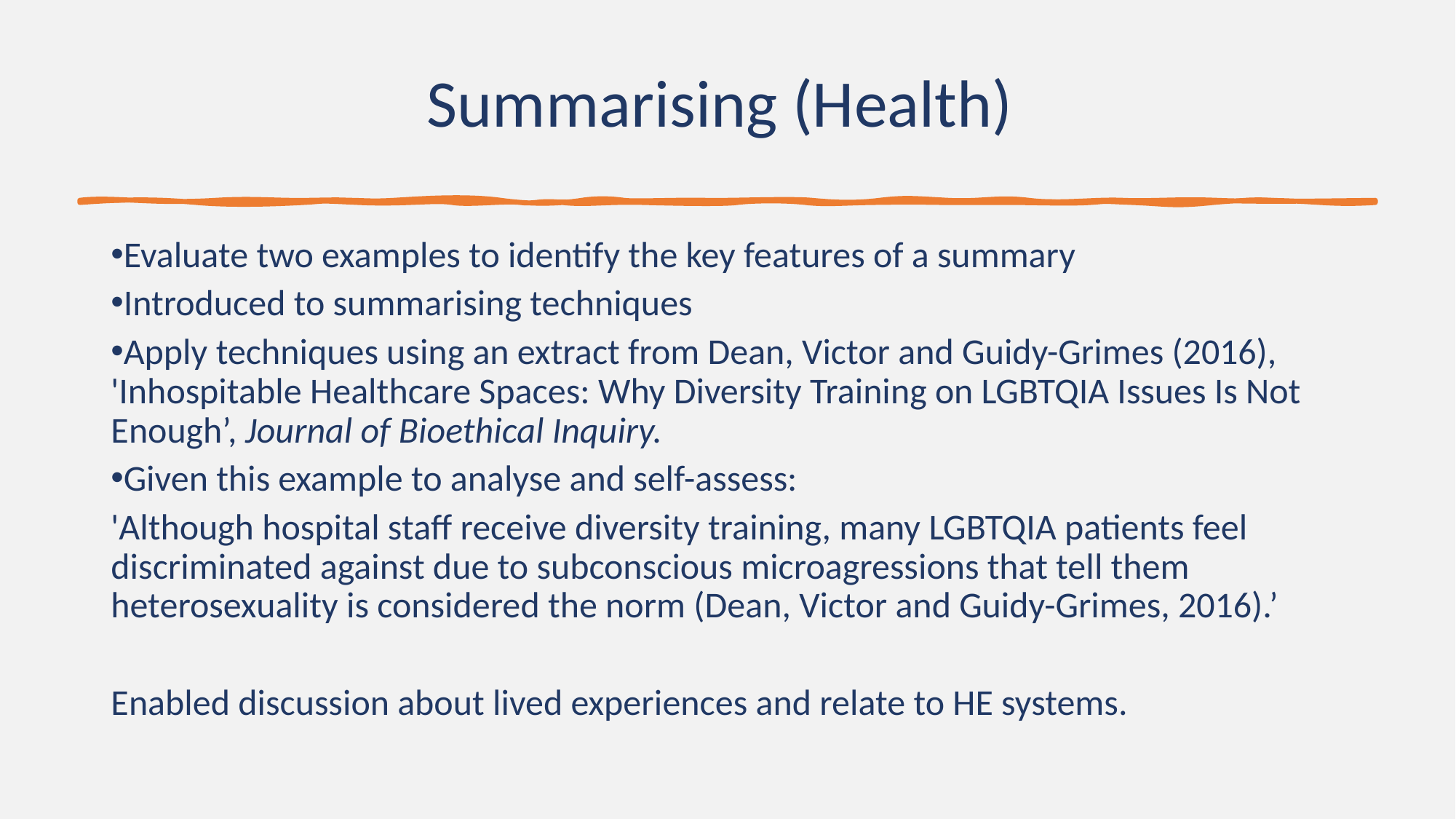

# Summarising (Health)

Evaluate two examples to identify the key features of a summary
Introduced to summarising techniques
Apply techniques using an extract from Dean, Victor and Guidy-Grimes (2016), 'Inhospitable Healthcare Spaces: Why Diversity Training on LGBTQIA Issues Is Not Enough’, Journal of Bioethical Inquiry.
Given this example to analyse and self-assess:
'Although hospital staff receive diversity training, many LGBTQIA patients feel discriminated against due to subconscious microagressions that tell them heterosexuality is considered the norm (Dean, Victor and Guidy-Grimes, 2016).’

Enabled discussion about lived experiences and relate to HE systems.